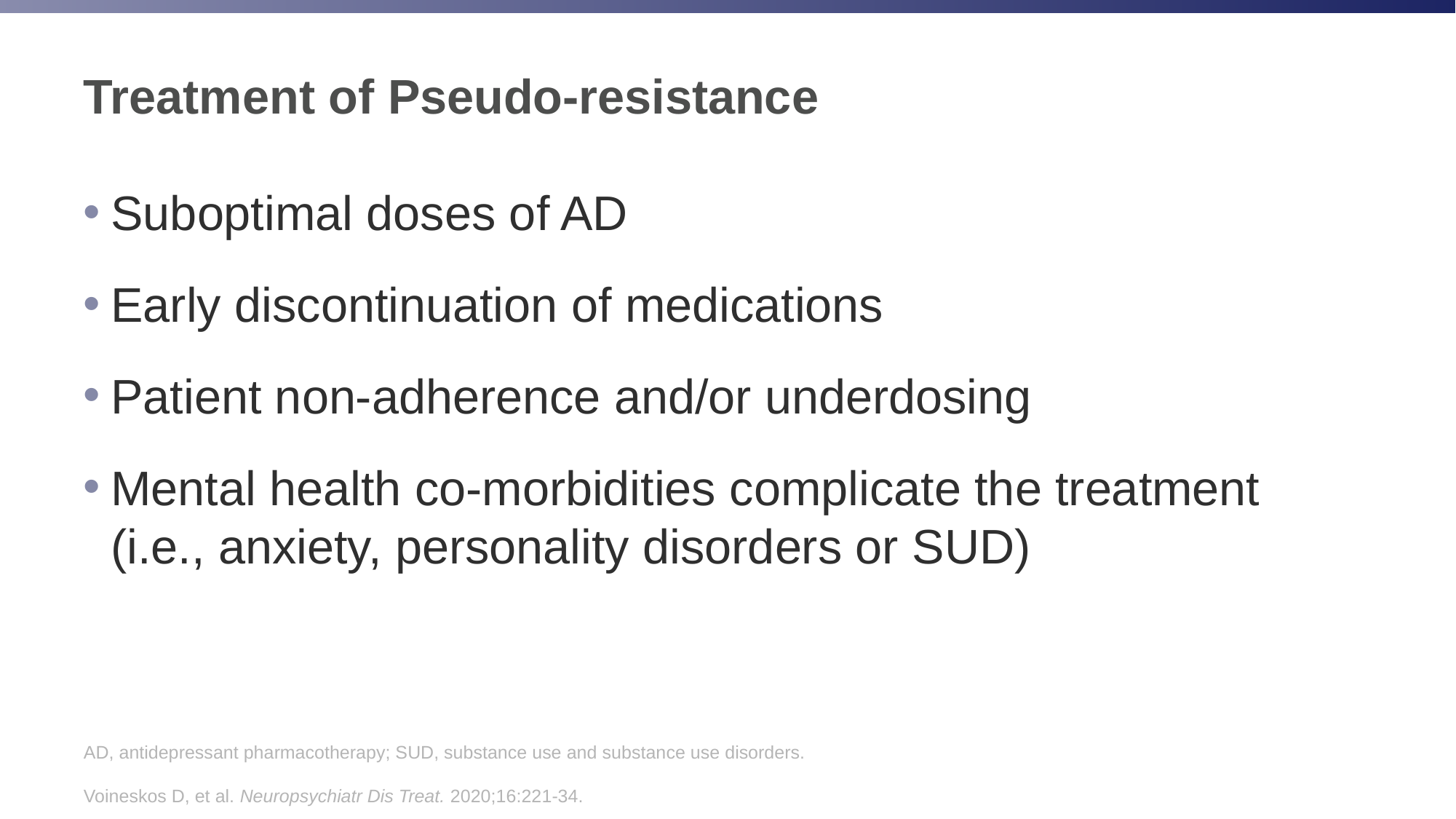

# Treatment of Pseudo-resistance
Suboptimal doses of AD
Early discontinuation of medications
Patient non-adherence and/or underdosing
Mental health co-morbidities complicate the treatment (i.e., anxiety, personality disorders or SUD)

AD, antidepressant pharmacotherapy; SUD, substance use and substance use disorders.

Voineskos D, et al. Neuropsychiatr Dis Treat. 2020;16:221-34.